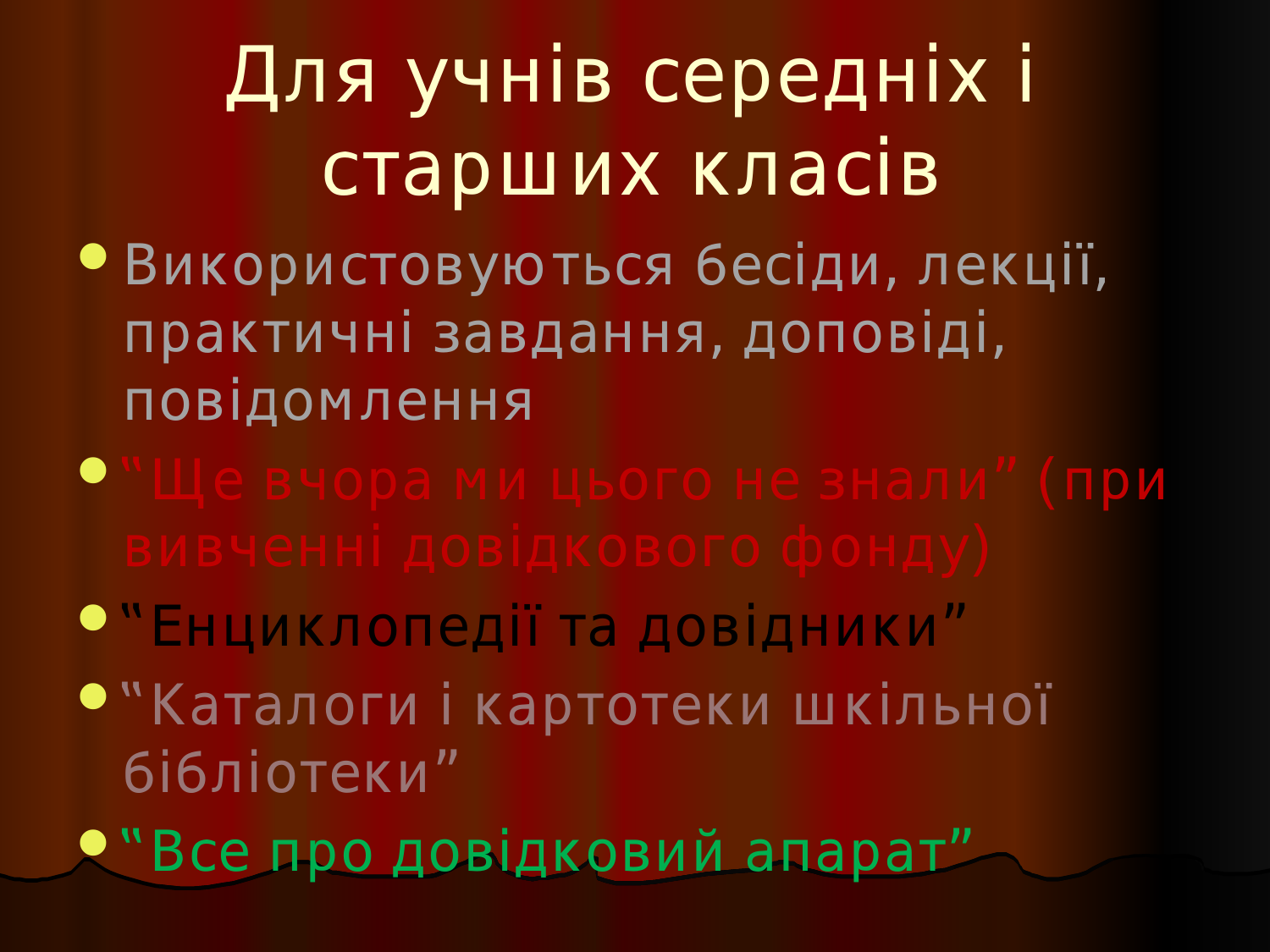

# Для учнів середніх і старших класів
Використовуються бесіди, лекції, практичні завдання, доповіді, повідомлення
“Ще вчора ми цього не знали” (при вивченні довідкового фонду)
“Енциклопедії та довідники”
“Каталоги і картотеки шкільної бібліотеки”
“Все про довідковий апарат”